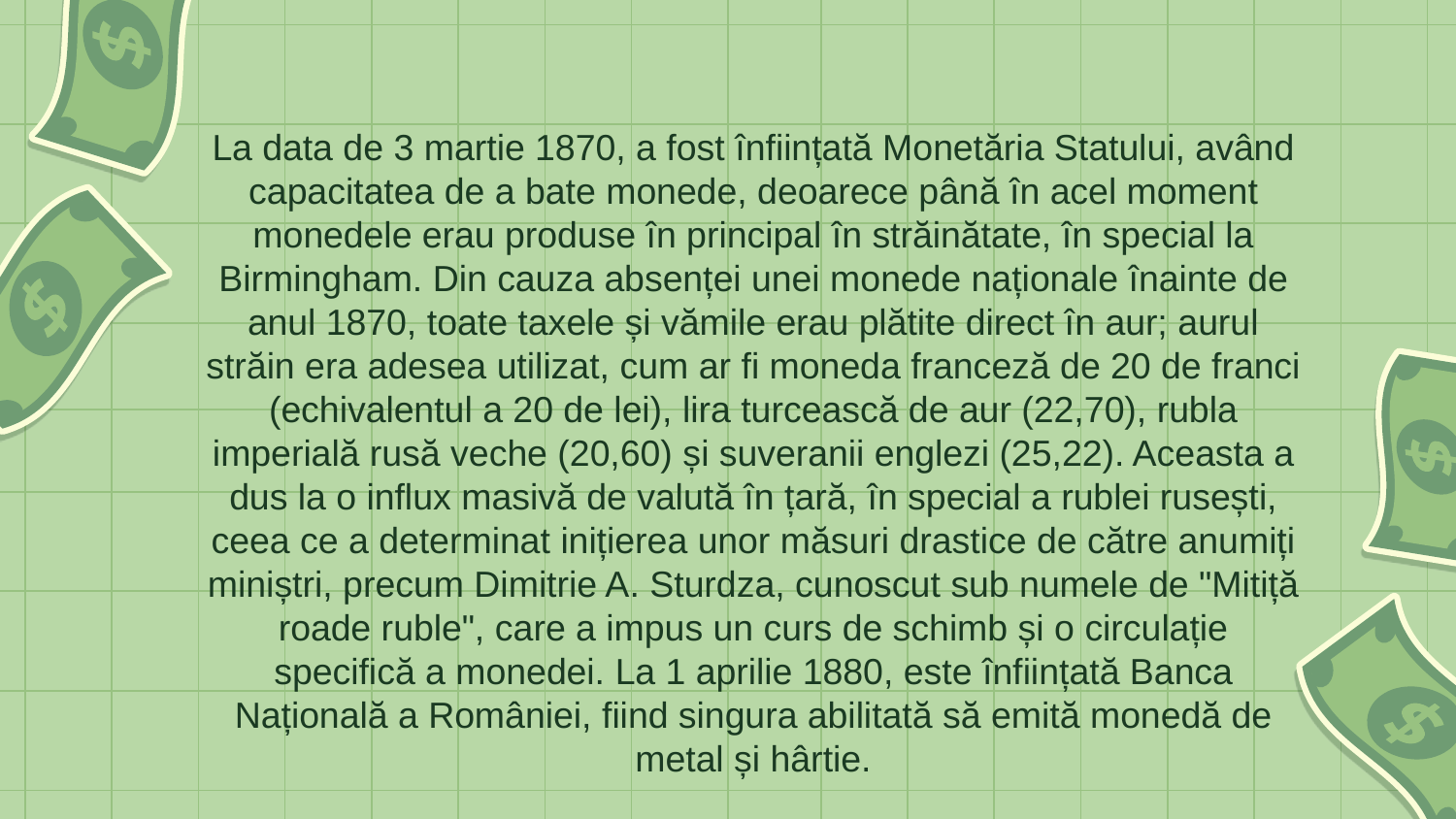

La data de 3 martie 1870, a fost înființată Monetăria Statului, având capacitatea de a bate monede, deoarece până în acel moment monedele erau produse în principal în străinătate, în special la Birmingham. Din cauza absenței unei monede naționale înainte de anul 1870, toate taxele și vămile erau plătite direct în aur; aurul străin era adesea utilizat, cum ar fi moneda franceză de 20 de franci (echivalentul a 20 de lei), lira turcească de aur (22,70), rubla imperială rusă veche (20,60) și suveranii englezi (25,22). Aceasta a dus la o influx masivă de valută în țară, în special a rublei rusești, ceea ce a determinat inițierea unor măsuri drastice de către anumiți miniștri, precum Dimitrie A. Sturdza, cunoscut sub numele de "Mitiță roade ruble", care a impus un curs de schimb și o circulație specifică a monedei. La 1 aprilie 1880, este înființată Banca Națională a României, fiind singura abilitată să emită monedă de metal și hârtie.

Exchange rates
# Global markets